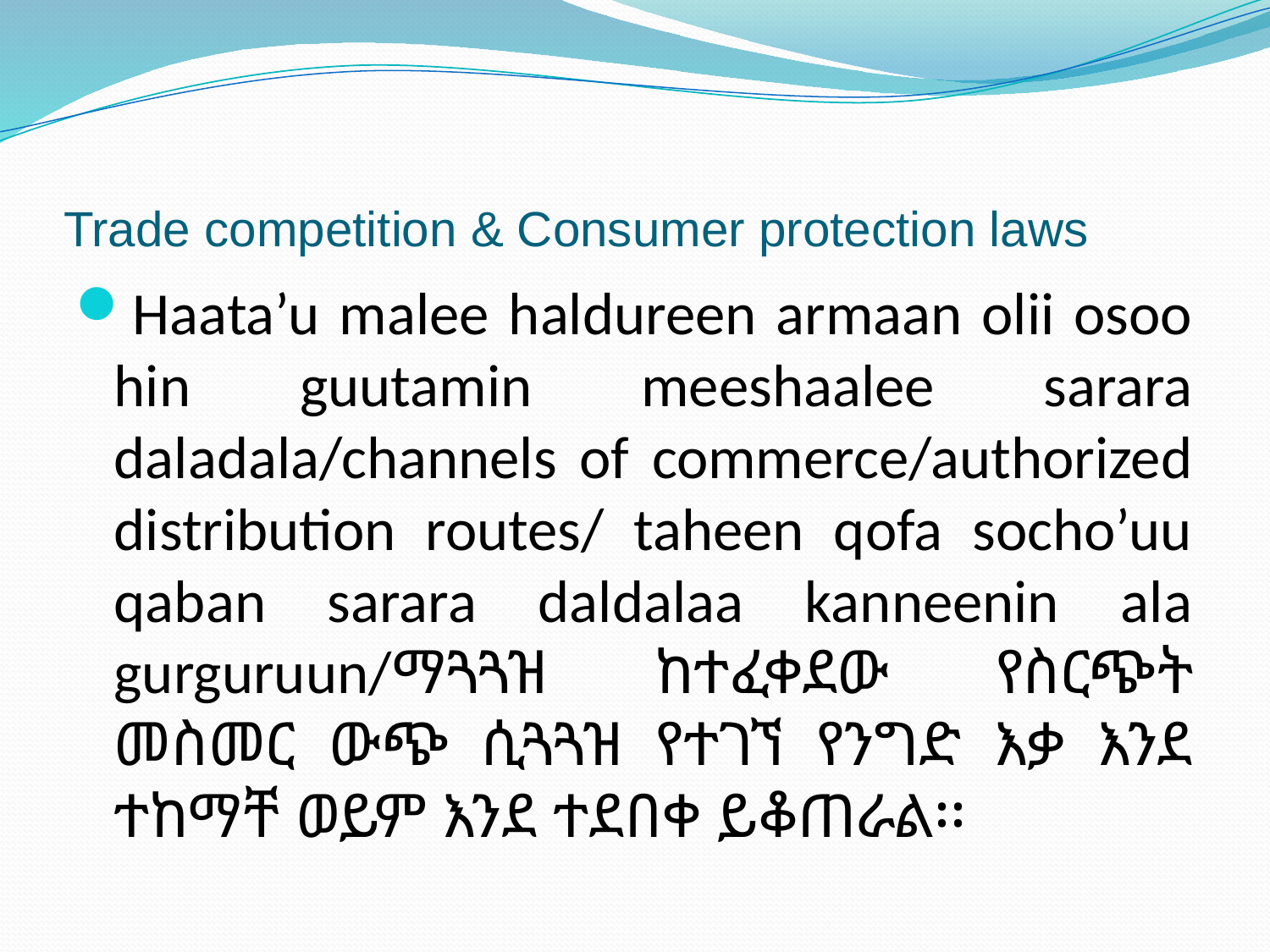

# Trade competition & Consumer protection laws
Haata’u malee haldureen armaan olii osoo hin guutamin meeshaalee sarara daladala/channels of commerce/authorized distribution routes/ taheen qofa socho’uu qaban sarara daldalaa kanneenin ala gurguruun/ማጓጓዝ ከተፈቀደው የስርጭት መስመር ውጭ ሲጓጓዝ የተገኘ የንግድ እቃ እንደ ተከማቸ ወይም እንደ ተደበቀ ይቆጠራል፡፡